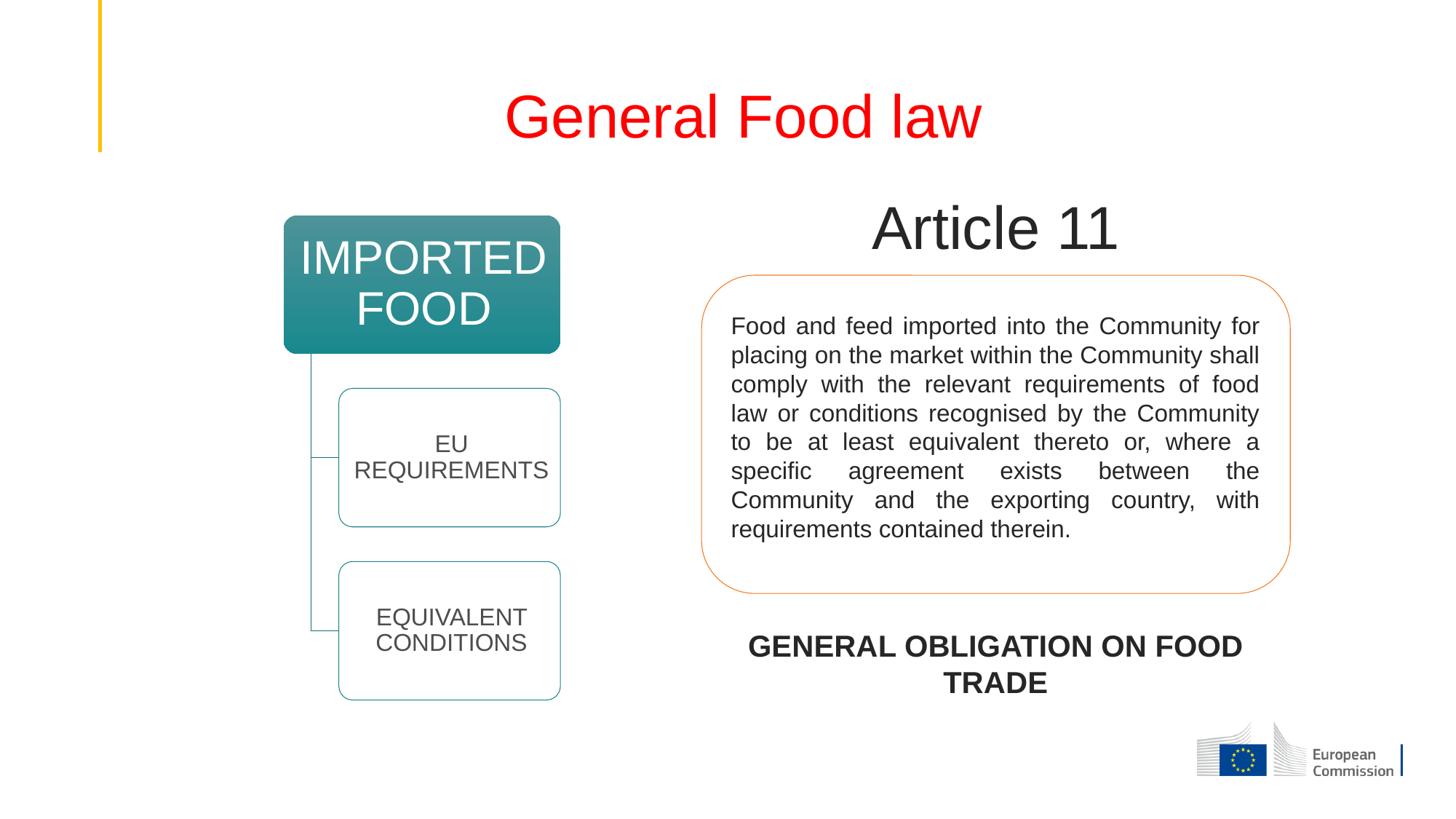

# General Food law
Article 11
IMPORTED FOOD
EU REQUIREMENTS
EQUIVALENT CONDITIONS

Food and feed imported into the Community for placing on the market within the Community shall comply with the relevant requirements of food law or conditions recognised by the Community to be at least equivalent thereto or, where a specific agreement exists between the Community and the exporting country, with requirements contained therein.

GENERAL OBLIGATION ON FOOD TRADE